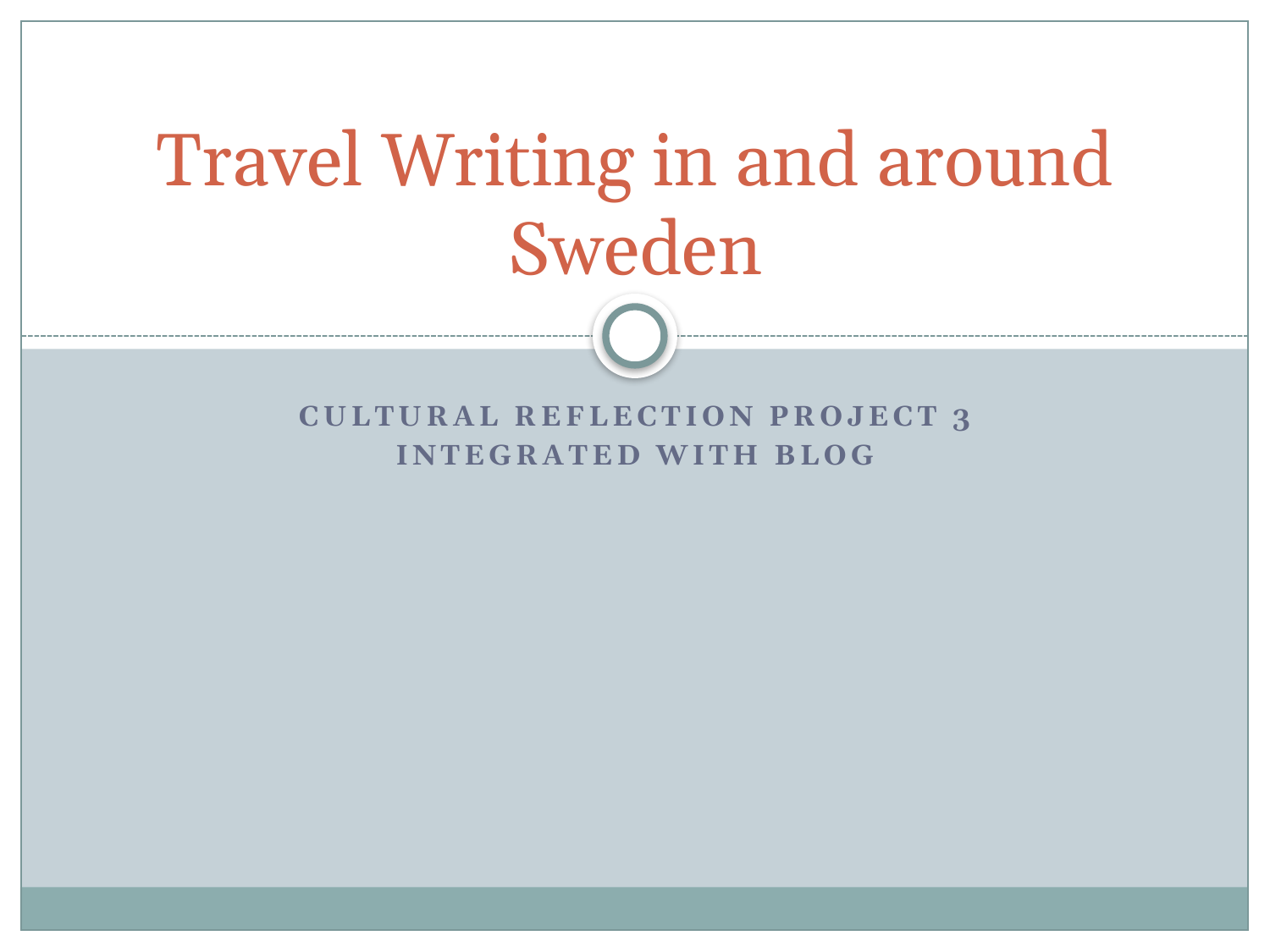

# Travel Writing in and around Sweden
Cultural Reflection Project 3
Integrated with Blog